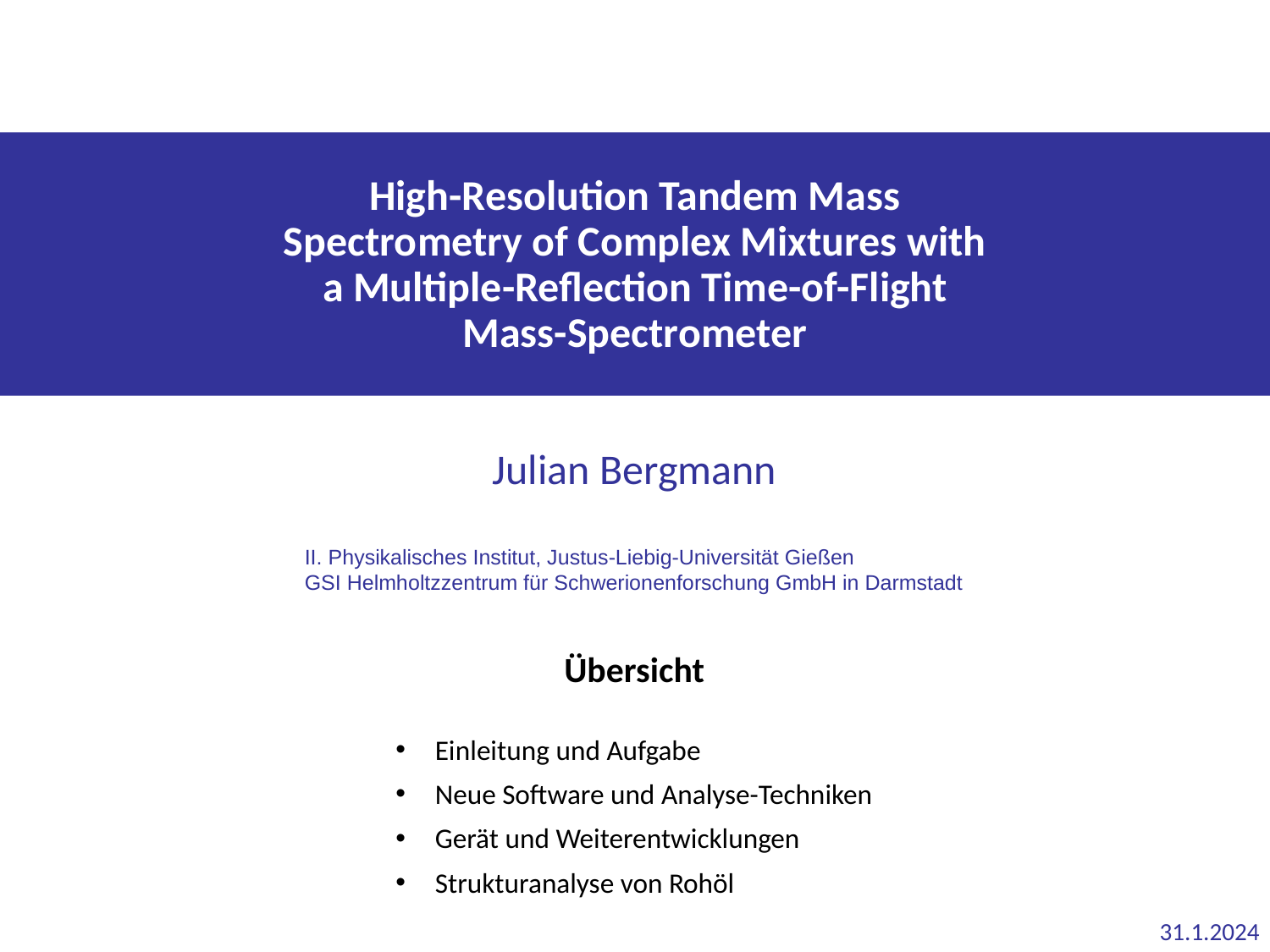

High-Resolution Tandem Mass
Spectrometry of Complex Mixtures with
a Multiple-Reflection Time-of-Flight
Mass-Spectrometer
Julian Bergmann

II. Physikalisches Institut, Justus-Liebig-Universität Gießen
GSI Helmholtzzentrum für Schwerionenforschung GmbH in Darmstadt

Übersicht

Einleitung und Aufgabe
Neue Software und Analyse-Techniken
Gerät und Weiterentwicklungen
Strukturanalyse von Rohöl
31.1.2024